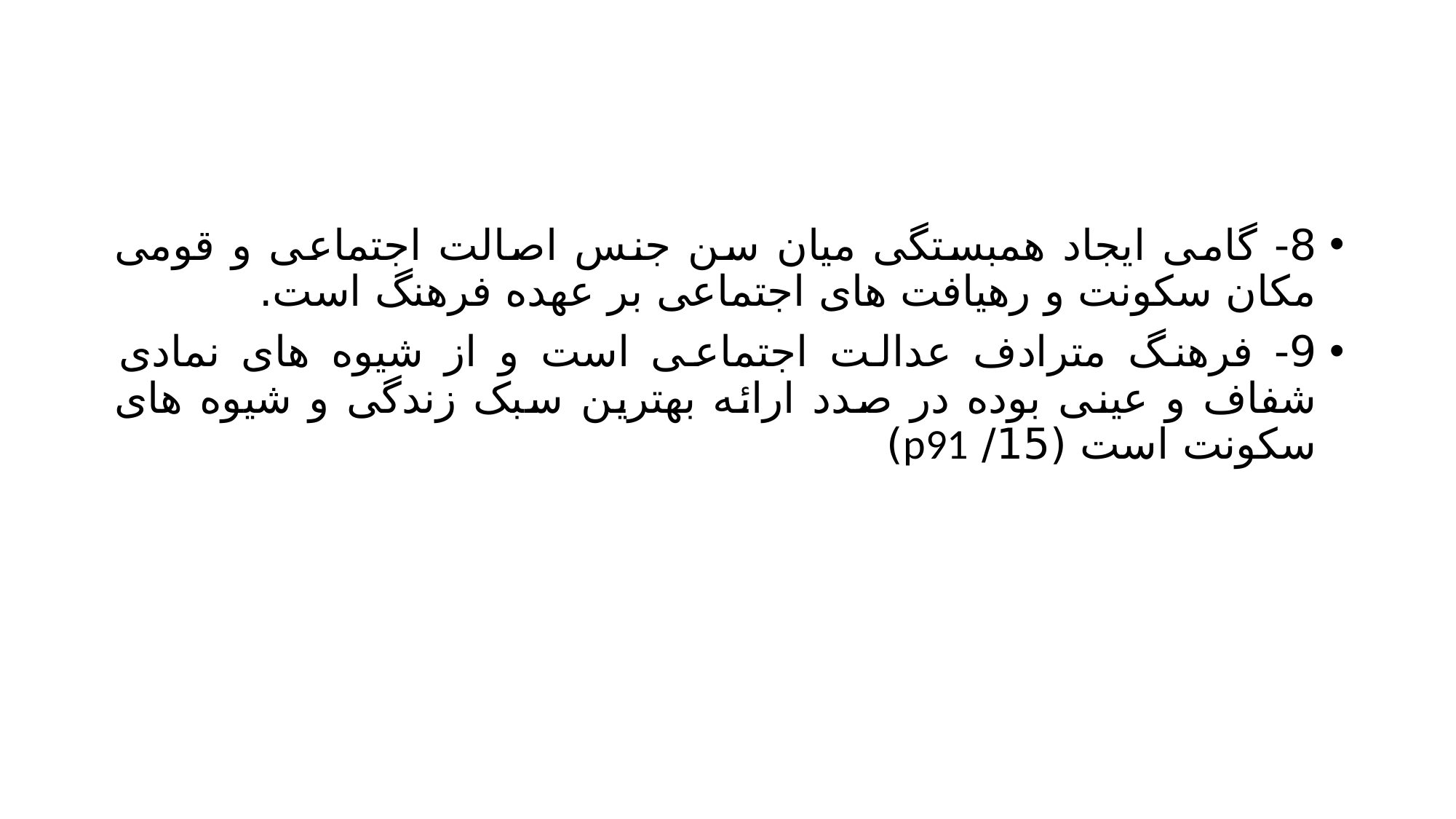

#
8- گامی ایجاد همبستگی میان سن جنس اصالت اجتماعی و قومی مکان سکونت و رهیافت های اجتماعی بر عهده فرهنگ است.
9- فرهنگ مترادف عدالت اجتماعی است و از شیوه های نمادی شفاف و عینی بوده در صدد ارائه بهترین سبک زندگی و شیوه های سکونت است (15/ p91)